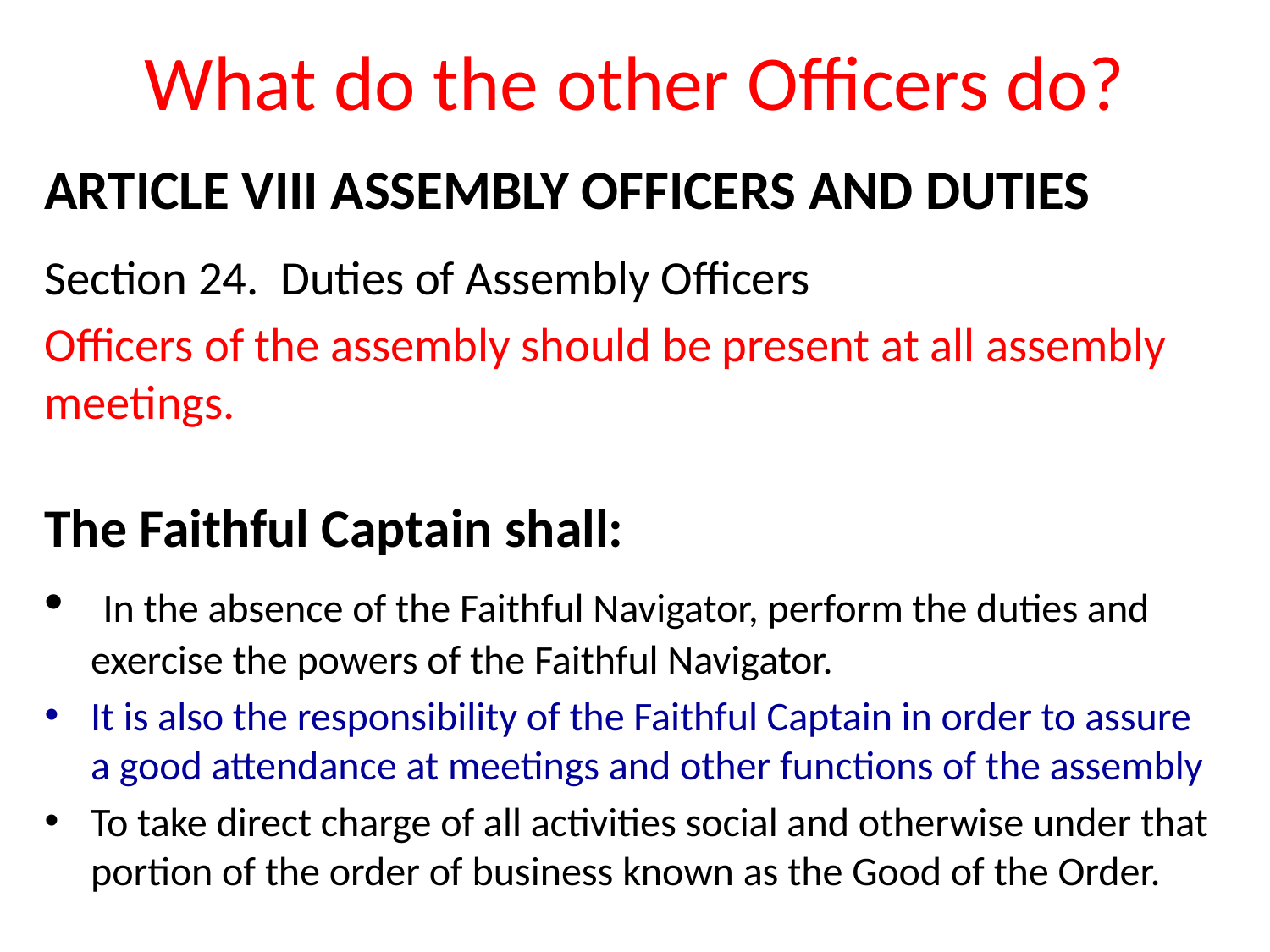

# What do the other Officers do?
ARTICLE VIII ASSEMBLY OFFICERS AND DUTIES

Section 24.  Duties of Assembly Officers
Officers of the assembly should be present at all assembly meetings.

The Faithful Captain shall:
 In the absence of the Faithful Navigator, perform the duties and exercise the powers of the Faithful Navigator.
It is also the responsibility of the Faithful Captain in order to assure a good attendance at meetings and other functions of the assembly
To take direct charge of all activities social and otherwise under that portion of the order of business known as the Good of the Order.